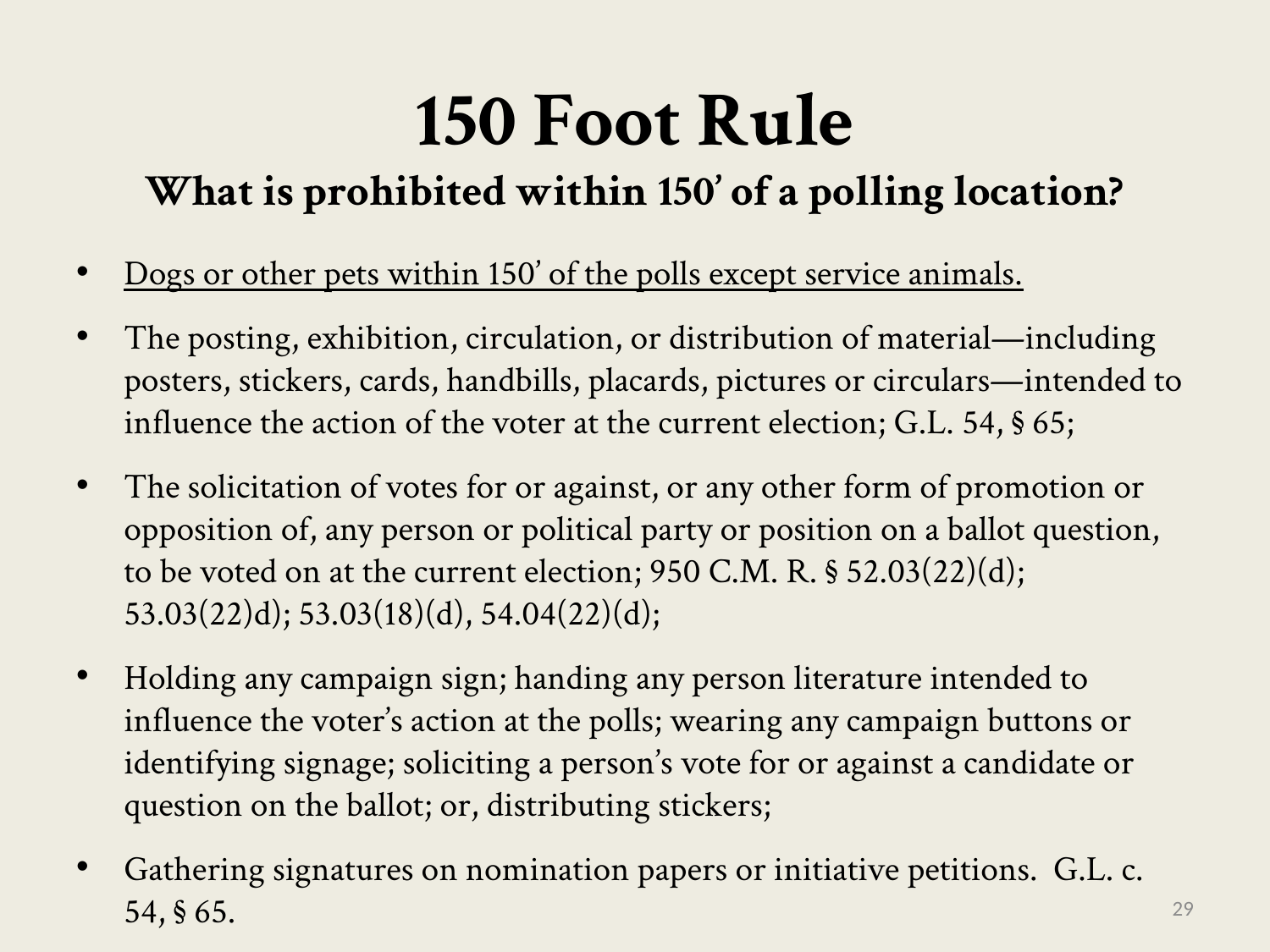

# 150 Foot Rule What is prohibited within 150’ of a polling location?
Dogs or other pets within 150’ of the polls except service animals.

The posting, exhibition, circulation, or distribution of material—including posters, stickers, cards, handbills, placards, pictures or circulars—intended to influence the action of the voter at the current election; G.L. 54, § 65;

The solicitation of votes for or against, or any other form of promotion or opposition of, any person or political party or position on a ballot question, to be voted on at the current election; 950 C.M. R. § 52.03(22)(d); 53.03(22)d); 53.03(18)(d), 54.04(22)(d);

Holding any campaign sign; handing any person literature intended to influence the voter’s action at the polls; wearing any campaign buttons or identifying signage; soliciting a person’s vote for or against a candidate or question on the ballot; or, distributing stickers;

Gathering signatures on nomination papers or initiative petitions.  G.L. c. 54, § 65.
29